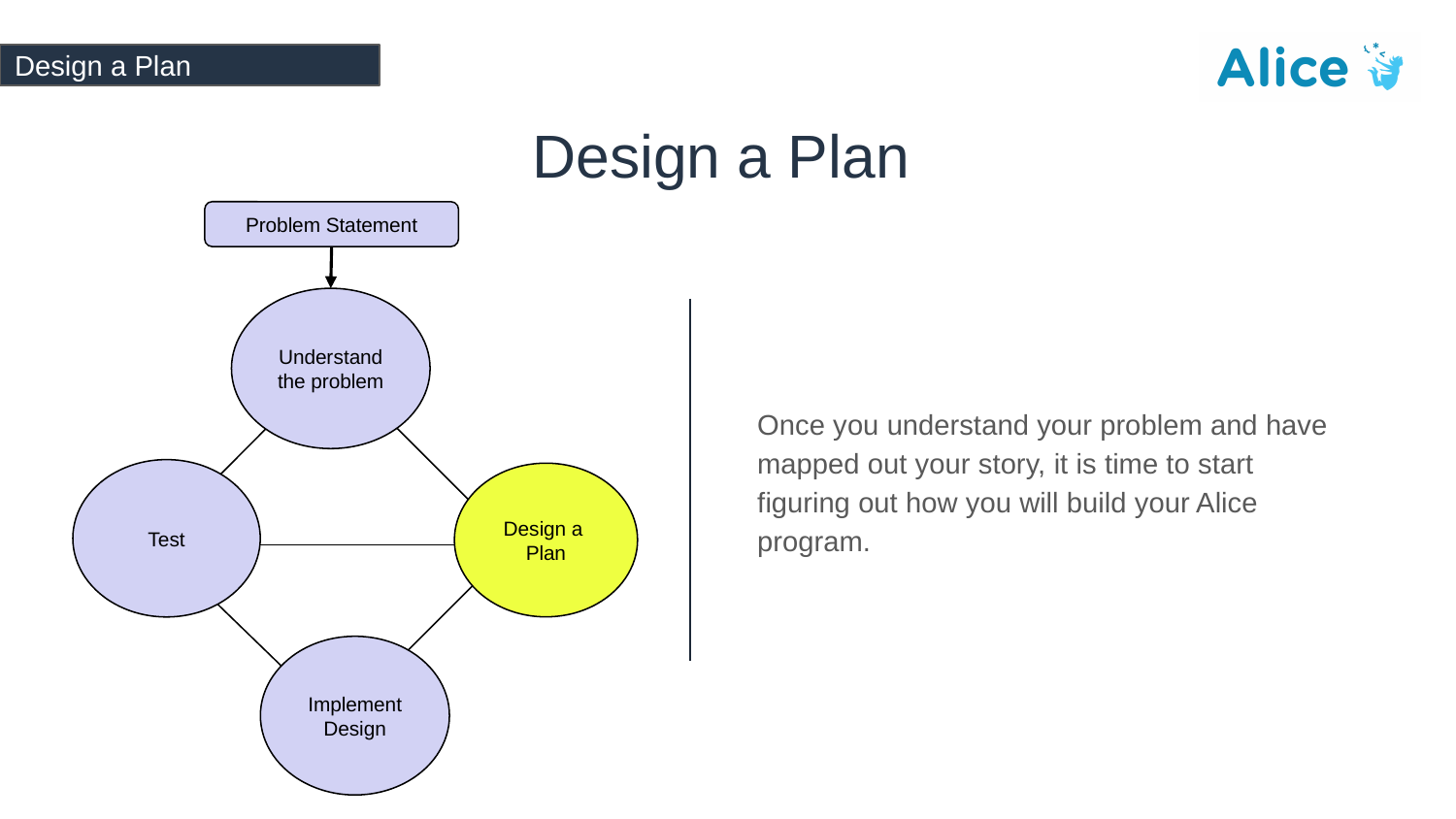

# Design a Plan
Design a Plan
Problem Statement
Understand
the problem
Test
Design a
Plan
Implement
Design
Once you understand your problem and have mapped out your story, it is time to start figuring out how you will build your Alice program.